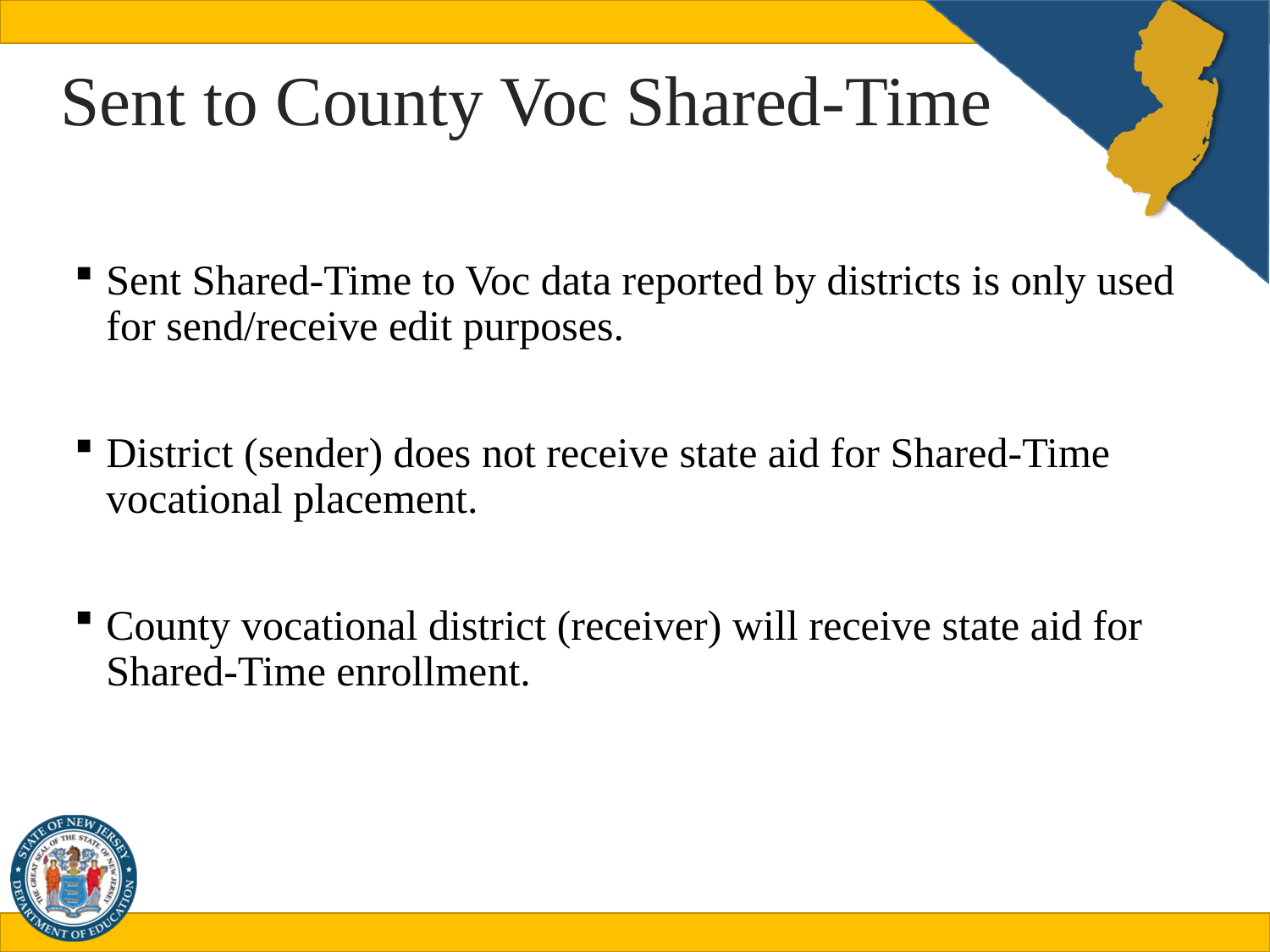

# Sent to County Voc Shared-Time
Sent Shared-Time to Voc data reported by districts is only used for send/receive edit purposes.

District (sender) does not receive state aid for Shared-Time vocational placement.

County vocational district (receiver) will receive state aid for Shared-Time enrollment.